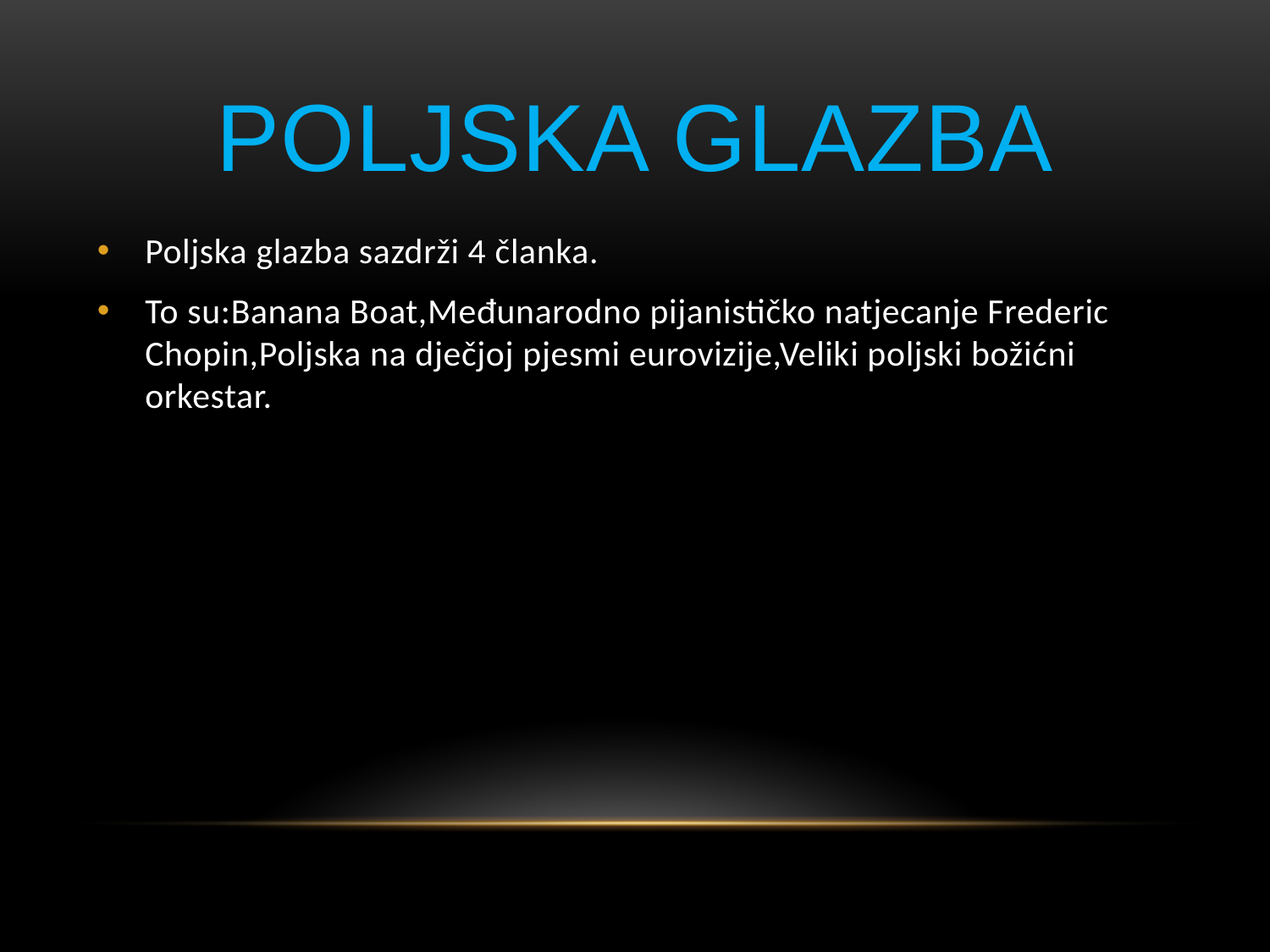

# Poljska glazba
Poljska glazba sazdrži 4 članka.
To su:Banana Boat,Međunarodno pijanističko natjecanje Frederic Chopin,Poljska na dječjoj pjesmi eurovizije,Veliki poljski božićni orkestar.